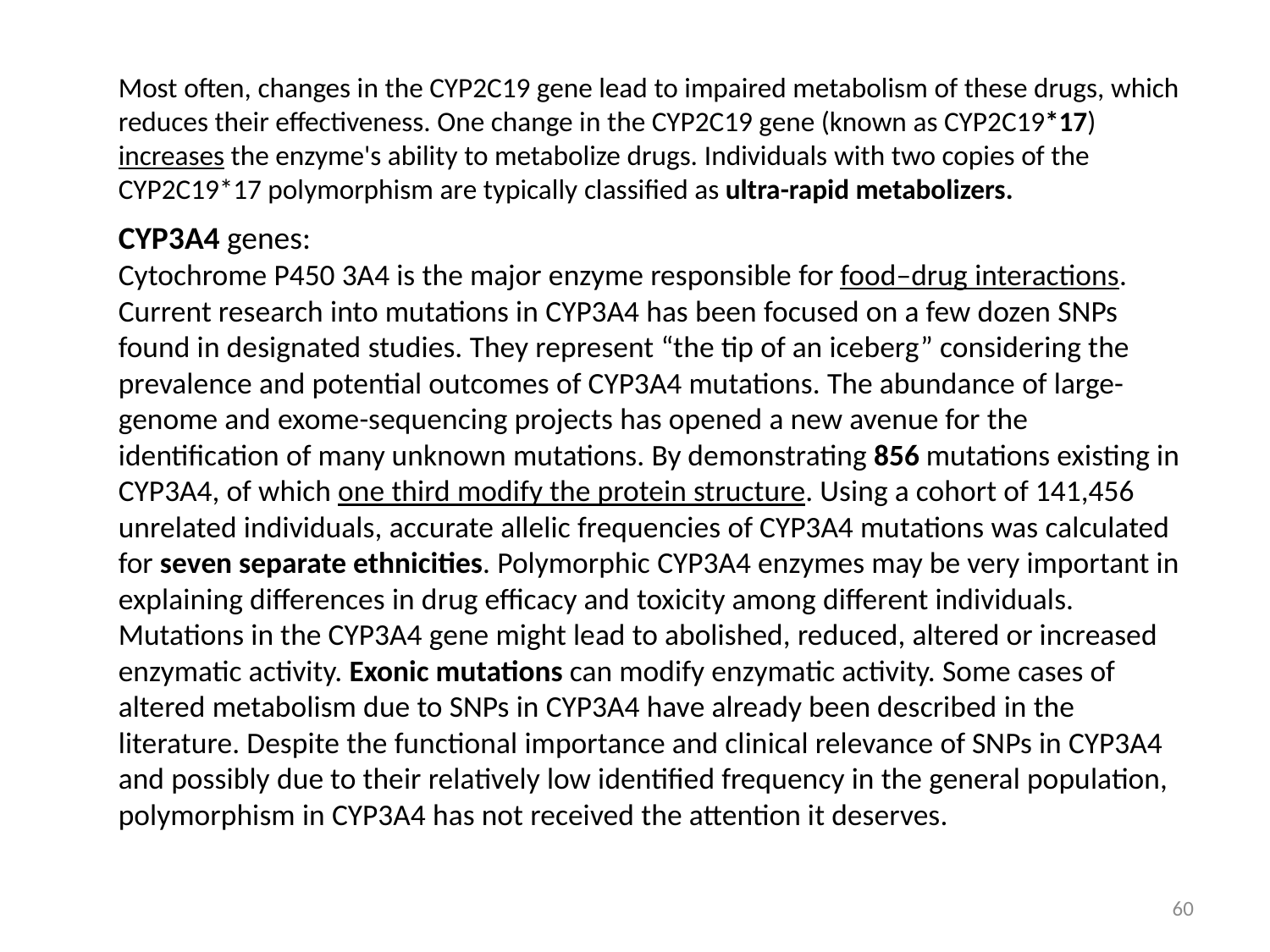

Most often, changes in the CYP2C19 gene lead to impaired metabolism of these drugs, which reduces their effectiveness. One change in the CYP2C19 gene (known as CYP2C19*17) increases the enzyme's ability to metabolize drugs. Individuals with two copies of the CYP2C19*17 polymorphism are typically classified as ultra-rapid metabolizers.
CYP3A4 genes:
Cytochrome P450 3A4 is the major enzyme responsible for food–drug interactions. Current research into mutations in CYP3A4 has been focused on a few dozen SNPs found in designated studies. They represent “the tip of an iceberg” considering the prevalence and potential outcomes of CYP3A4 mutations. The abundance of large-genome and exome-sequencing projects has opened a new avenue for the identification of many unknown mutations. By demonstrating 856 mutations existing in CYP3A4, of which one third modify the protein structure. Using a cohort of 141,456 unrelated individuals, accurate allelic frequencies of CYP3A4 mutations was calculated for seven separate ethnicities. Polymorphic CYP3A4 enzymes may be very important in explaining differences in drug efficacy and toxicity among different individuals. Mutations in the CYP3A4 gene might lead to abolished, reduced, altered or increased enzymatic activity. Exonic mutations can modify enzymatic activity. Some cases of altered metabolism due to SNPs in CYP3A4 have already been described in the literature. Despite the functional importance and clinical relevance of SNPs in CYP3A4 and possibly due to their relatively low identified frequency in the general population, polymorphism in CYP3A4 has not received the attention it deserves.
60